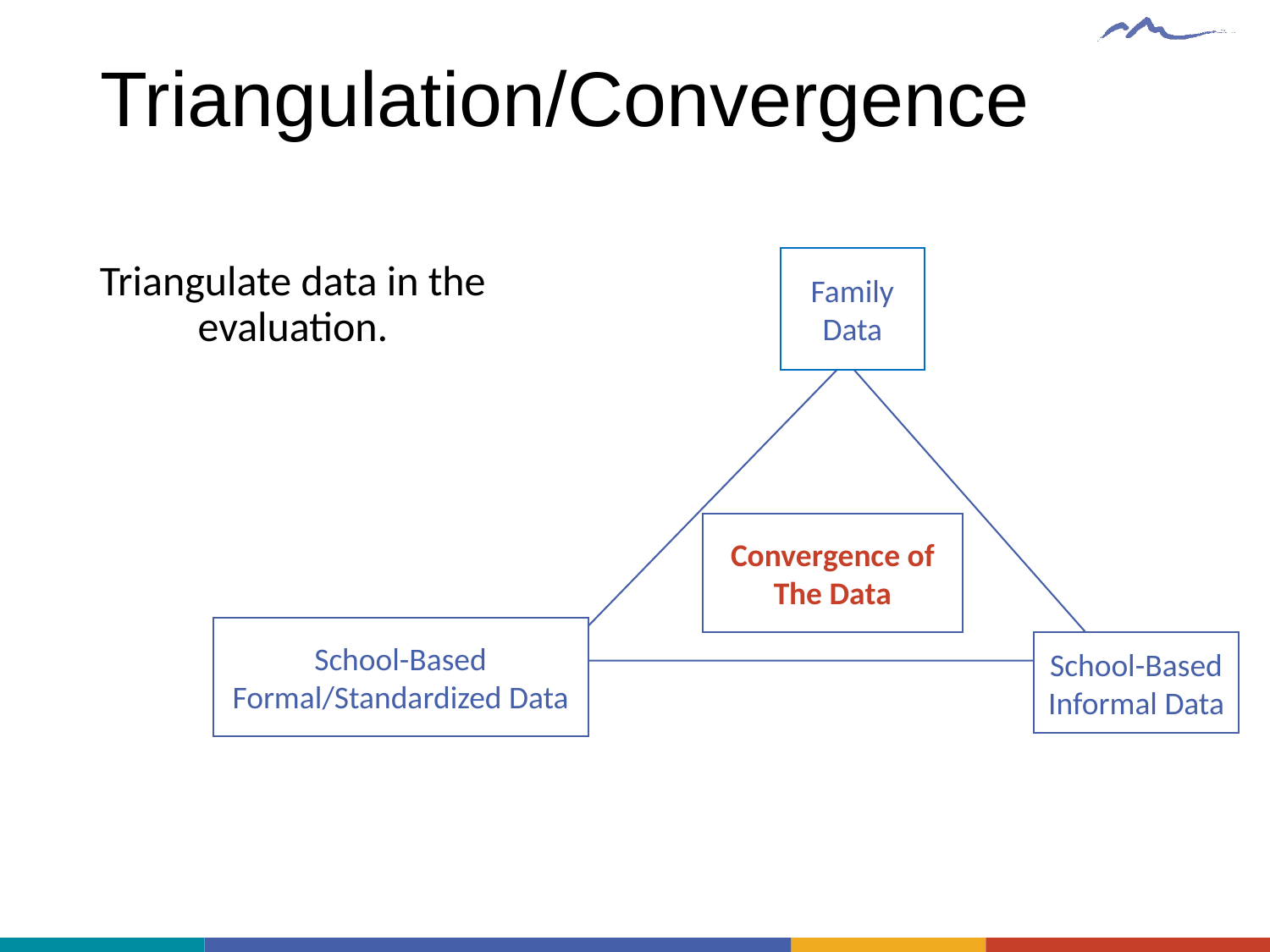

# Triangulation/Convergence
Family
Data
Triangulate data in the evaluation.

Convergence of The Data
School-Based Formal/Standardized Data
School-Based Informal Data